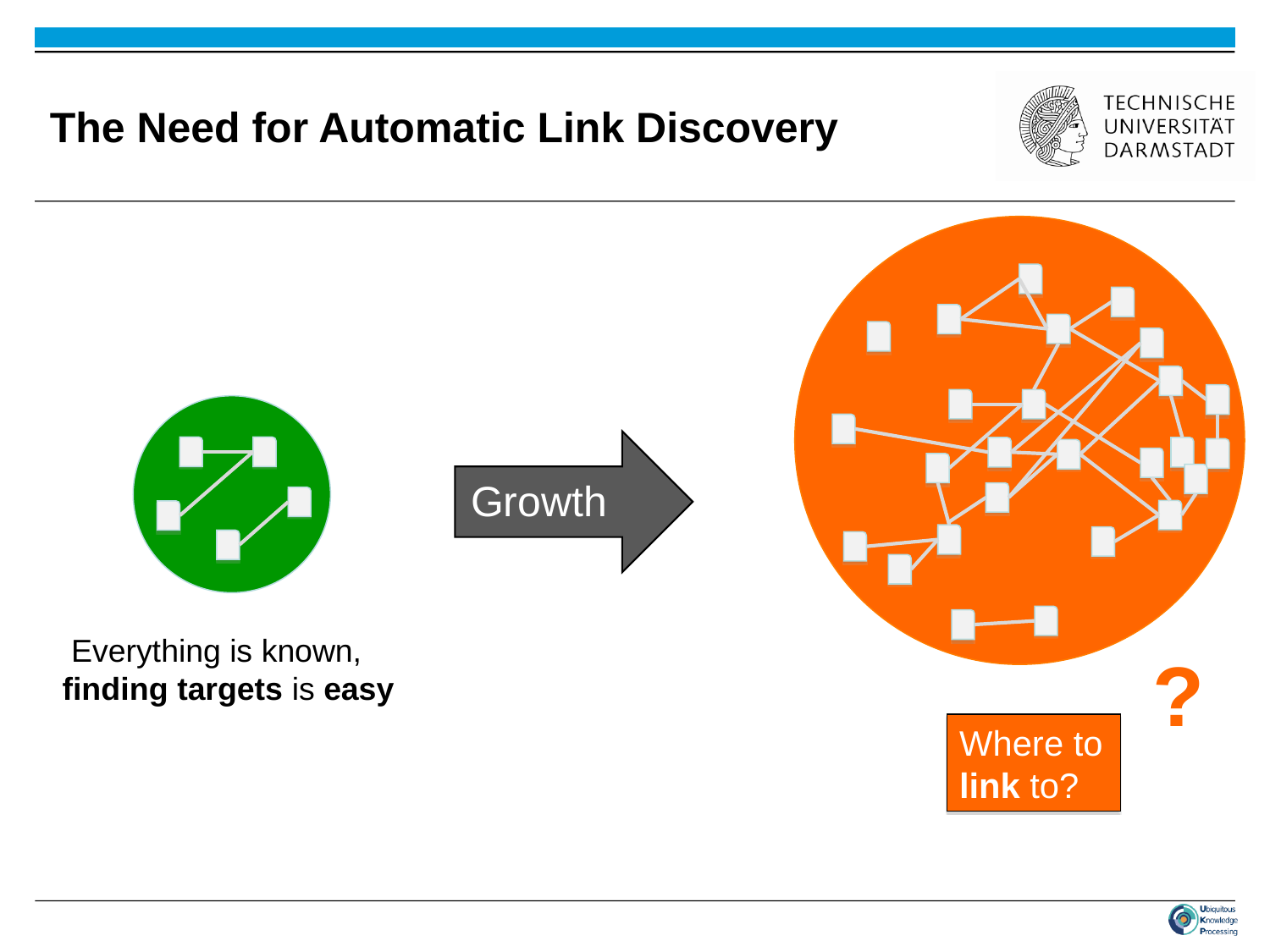

# The Need for Automatic Link Discovery

Growth
 Everything is known, finding targets is easy
?
Where to link to?